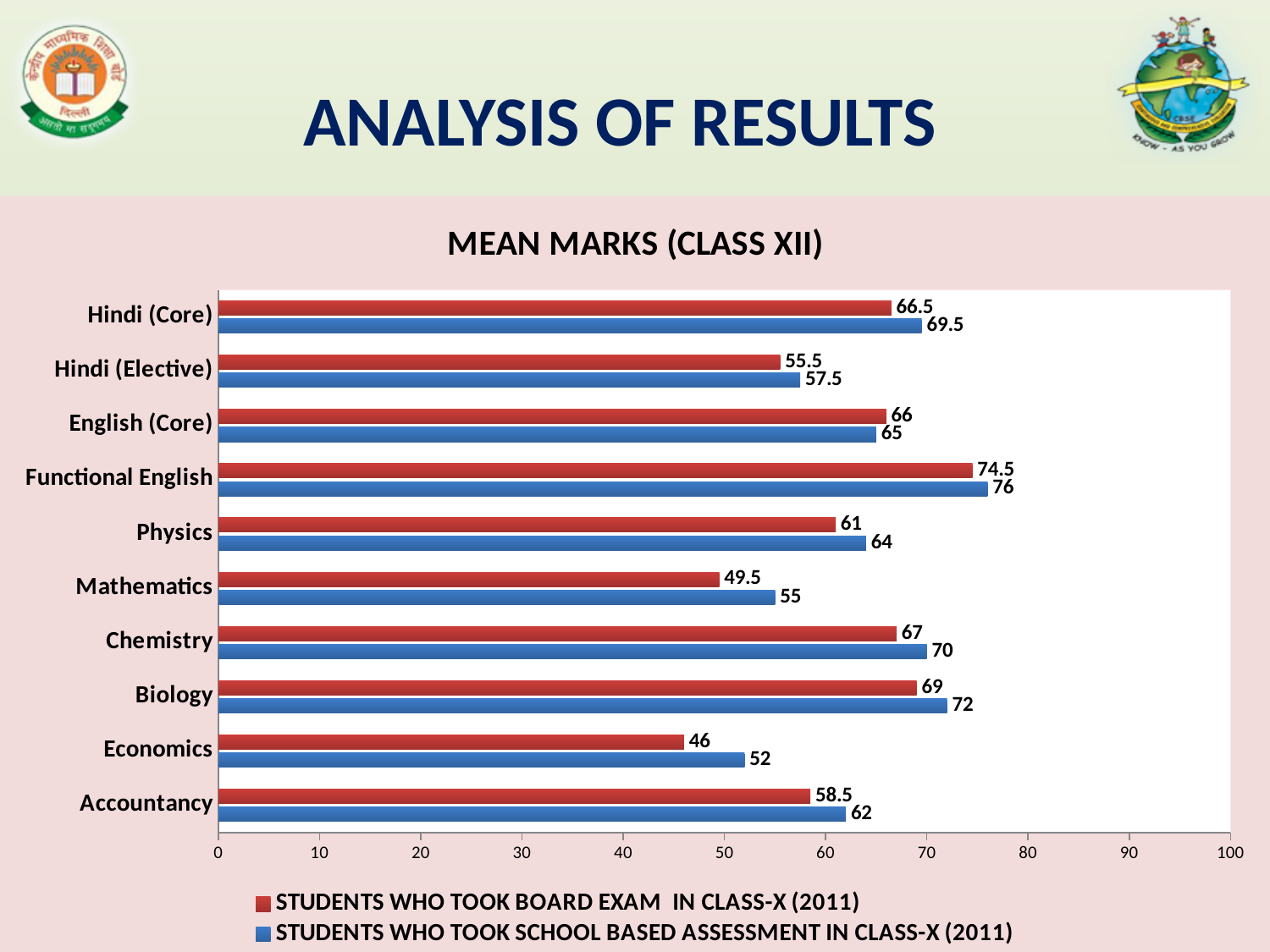

# ANALYSIS OF RESULTS

### Chart: MEAN MARKS (CLASS XII)

| Category | STUDENTS WHO TOOK SCHOOL BASED ASSESSMENT IN CLASS-X (2011) | STUDENTS WHO TOOK BOARD EXAM  IN CLASS-X (2011) |
|---|---|---|
| Accountancy | 62.0 | 58.5 |
| Economics | 52.0 | 46.0 |
| Biology | 72.0 | 69.0 |
| Chemistry | 70.0 | 67.0 |
| Mathematics | 55.0 | 49.5 |
| Physics | 64.0 | 61.0 |
| Functional English | 76.0 | 74.5 |
| English (Core) | 65.0 | 66.0 |
| Hindi (Elective) | 57.5 | 55.5 |
| Hindi (Core) | 69.5 | 66.5 |